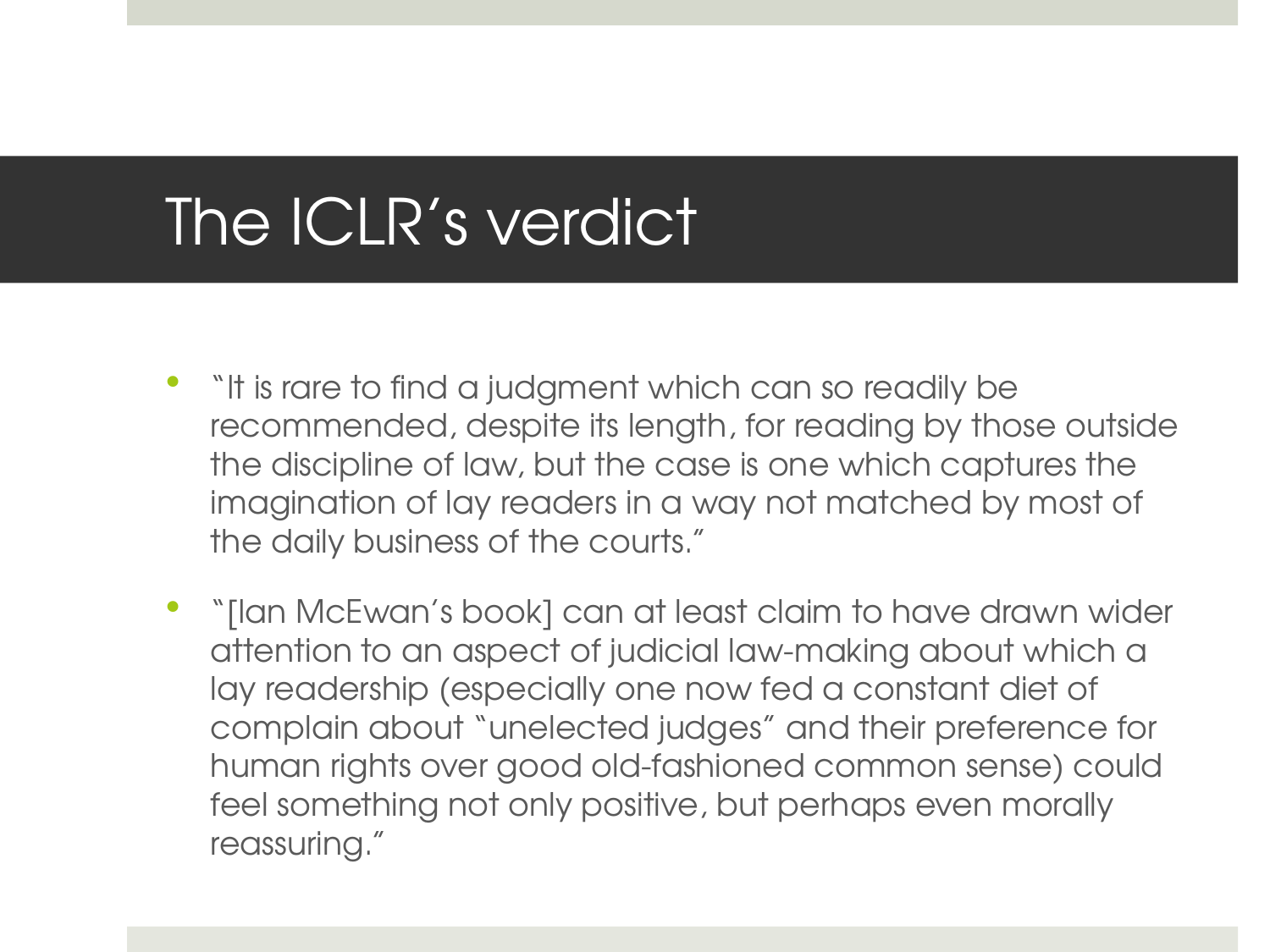

# The ICLR’s verdict
“It is rare to find a judgment which can so readily be recommended, despite its length, for reading by those outside the discipline of law, but the case is one which captures the imagination of lay readers in a way not matched by most of the daily business of the courts.”
“[Ian McEwan’s book] can at least claim to have drawn wider attention to an aspect of judicial law-making about which a lay readership (especially one now fed a constant diet of complain about “unelected judges” and their preference for human rights over good old-fashioned common sense) could feel something not only positive, but perhaps even morally reassuring.”